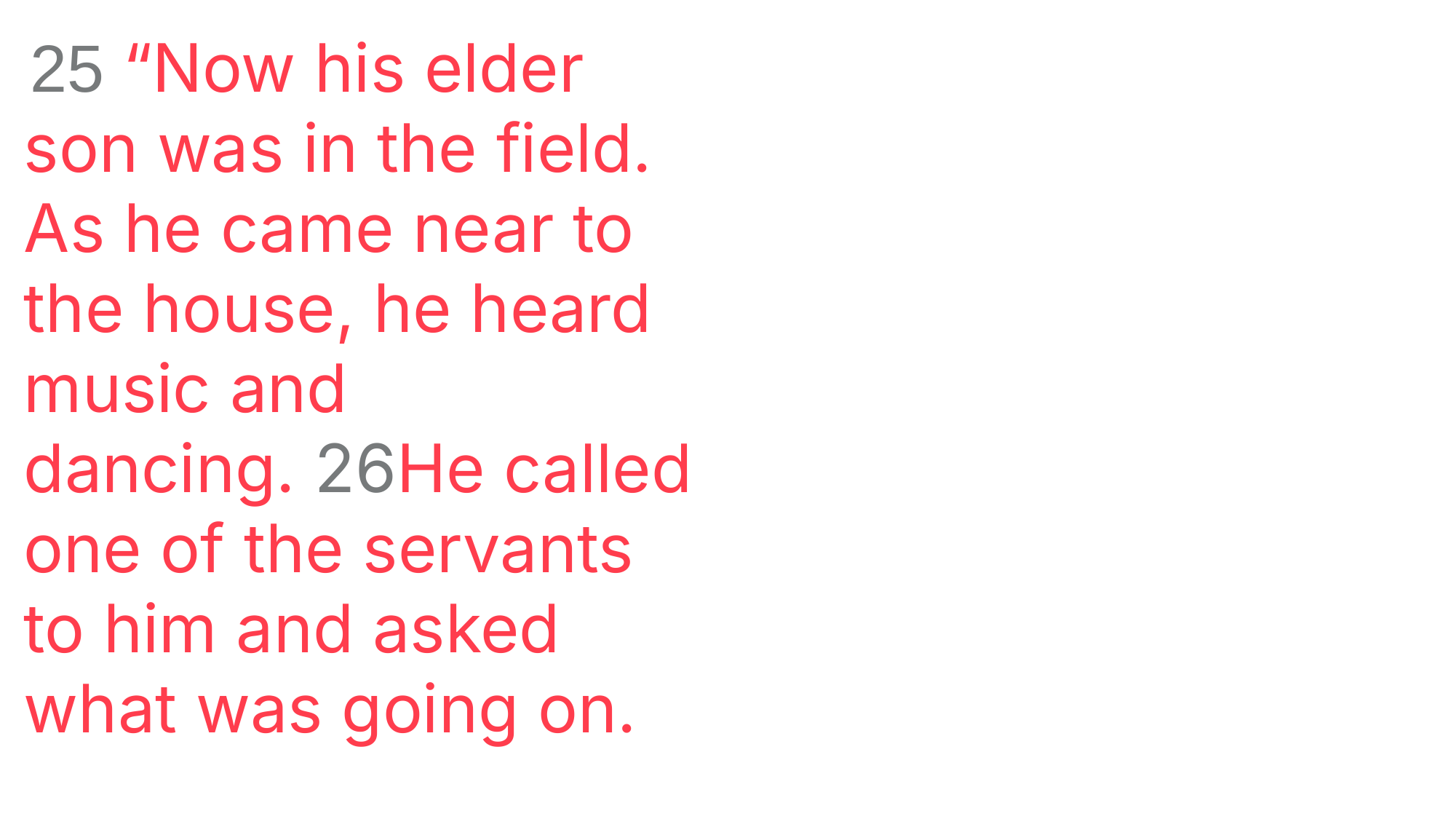

25 “Now his elder son was in the field. As he came near to the house, he heard music and dancing. 26He called one of the servants to him and asked what was going on.